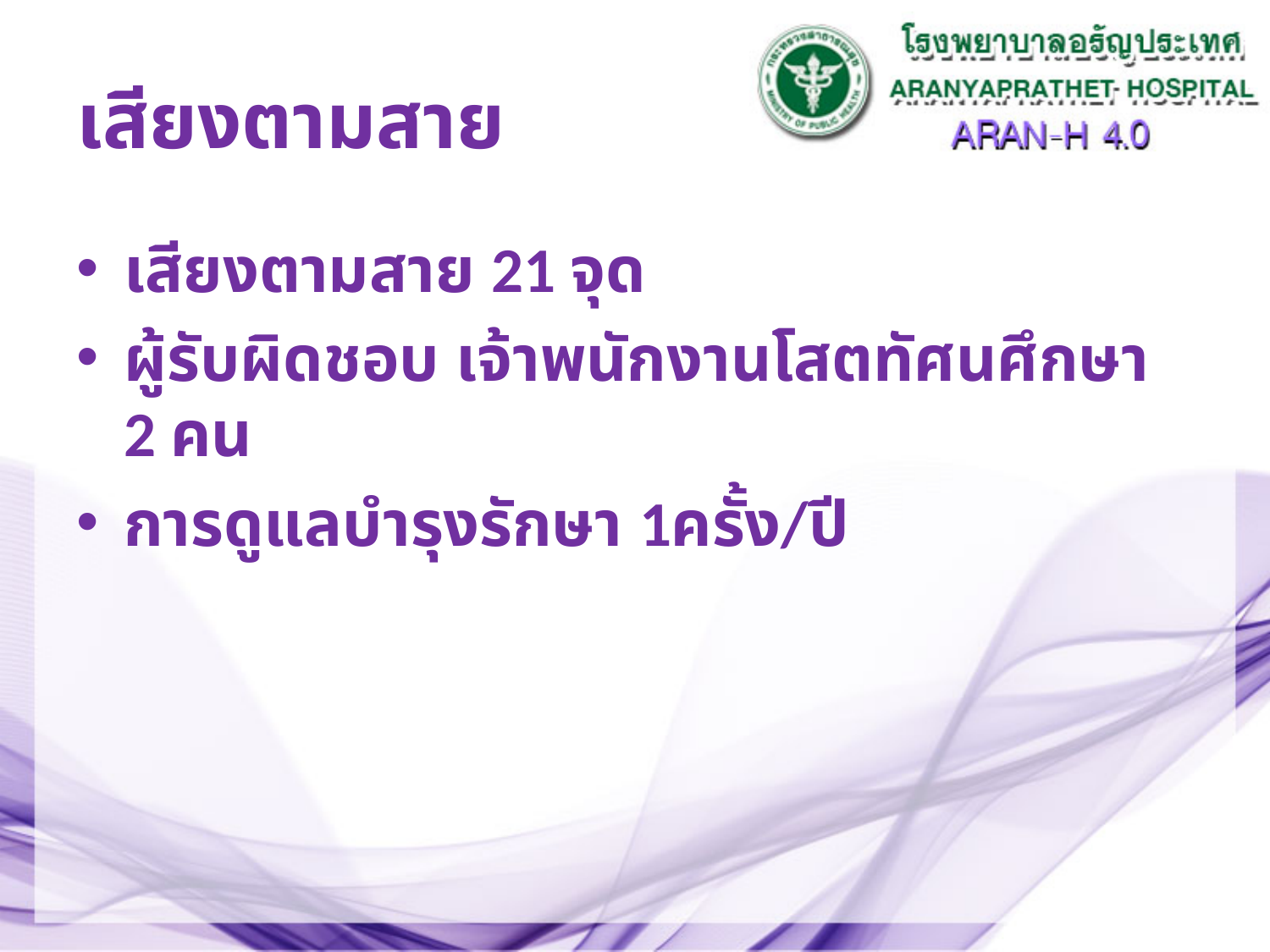

# เสียงตามสาย
เสียงตามสาย 21 จุด
ผู้รับผิดชอบ เจ้าพนักงานโสตทัศนศึกษา 2 คน
การดูแลบำรุงรักษา 1ครั้ง/ปี